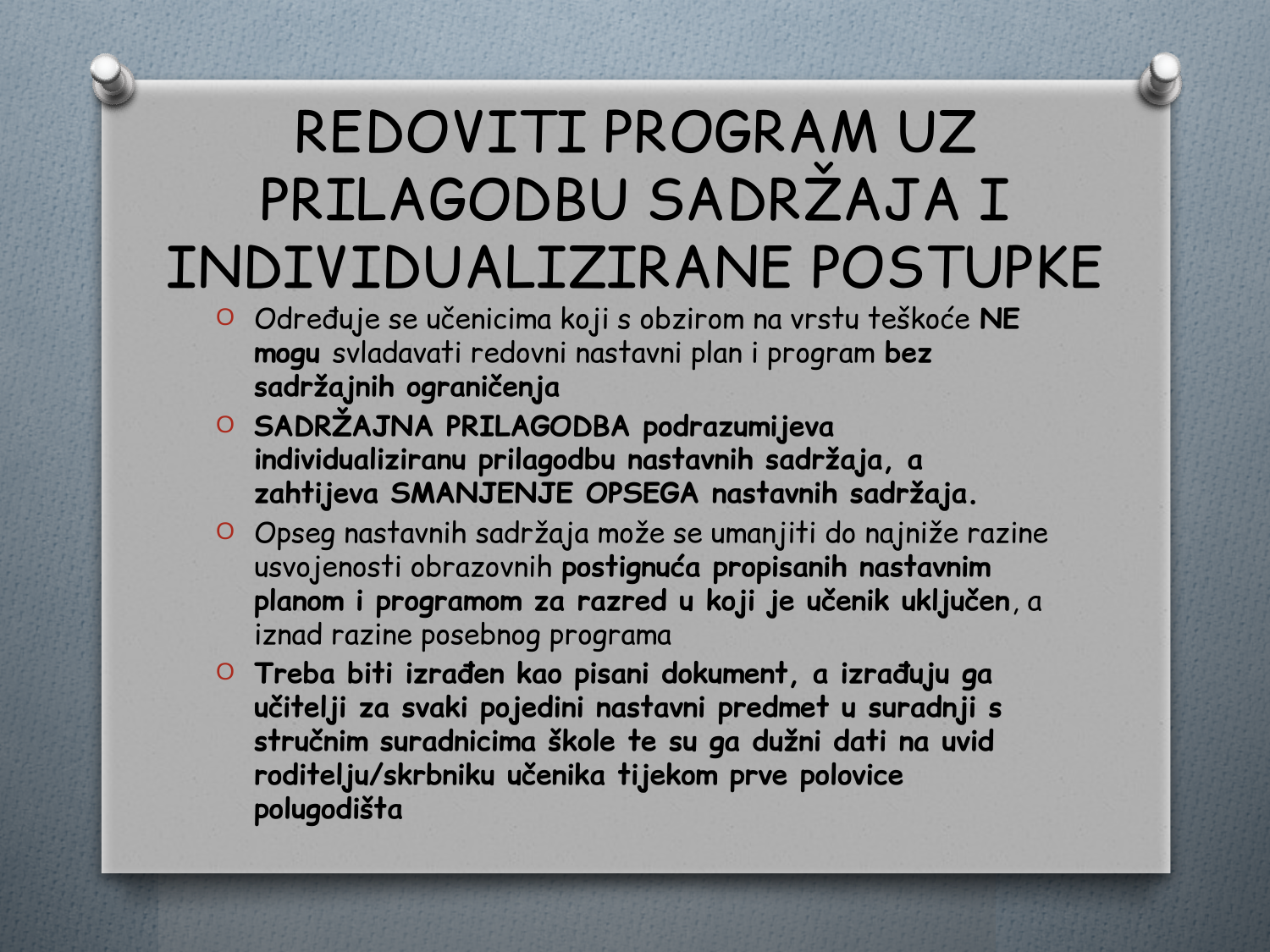

# REDOVITI PROGRAM UZ PRILAGODBU SADRŽAJA I INDIVIDUALIZIRANE POSTUPKE
Određuje se učenicima koji s obzirom na vrstu teškoće NE mogu svladavati redovni nastavni plan i program bez sadržajnih ograničenja
SADRŽAJNA PRILAGODBA podrazumijeva individualiziranu prilagodbu nastavnih sadržaja, a zahtijeva SMANJENJE OPSEGA nastavnih sadržaja.
Opseg nastavnih sadržaja može se umanjiti do najniže razine usvojenosti obrazovnih postignuća propisanih nastavnim planom i programom za razred u koji je učenik uključen, a iznad razine posebnog programa
Treba biti izrađen kao pisani dokument, a izrađuju ga učitelji za svaki pojedini nastavni predmet u suradnji s stručnim suradnicima škole te su ga dužni dati na uvid roditelju/skrbniku učenika tijekom prve polovice polugodišta